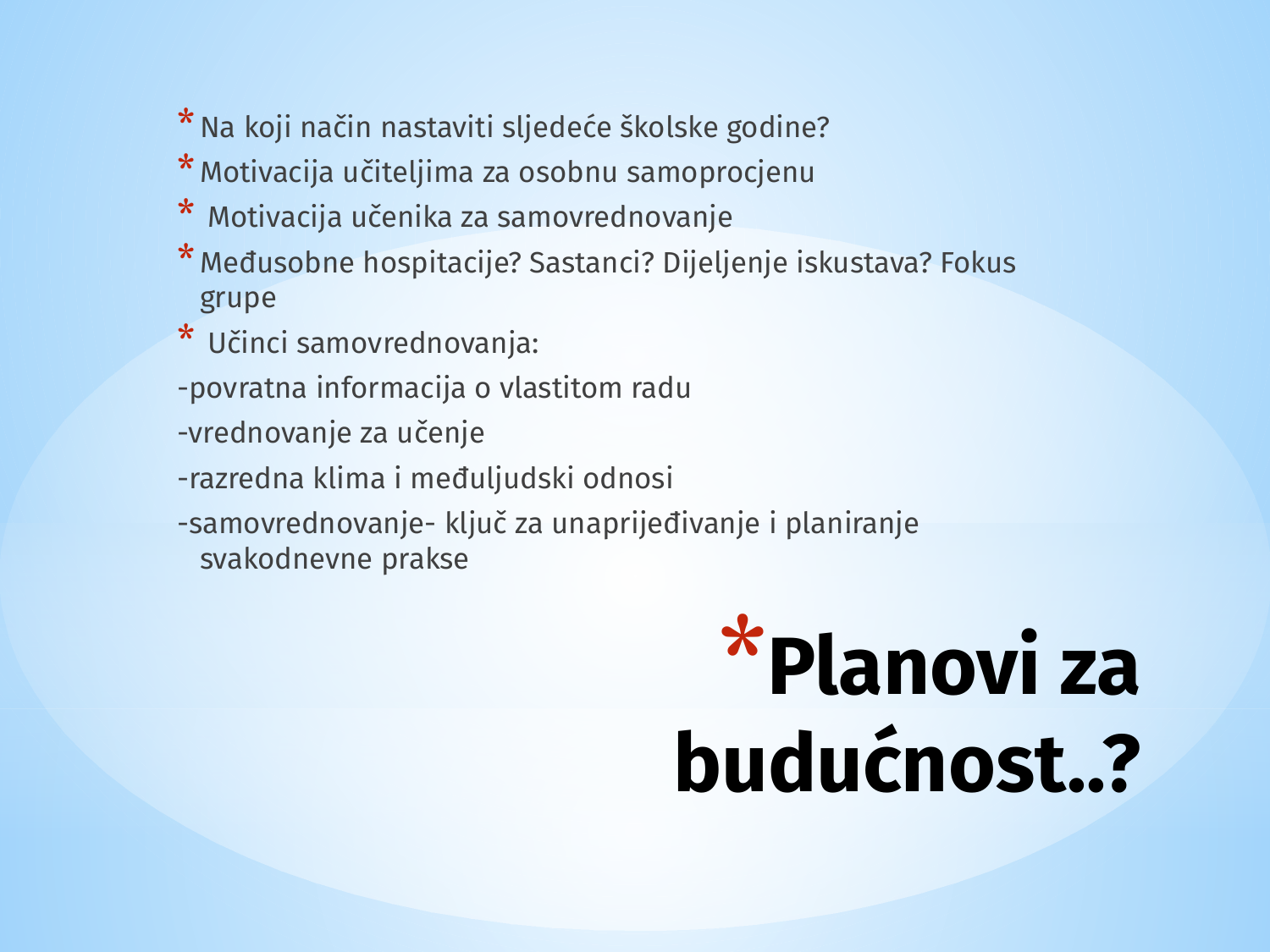

Na koji način nastaviti sljedeće školske godine?
Motivacija učiteljima za osobnu samoprocjenu
 Motivacija učenika za samovrednovanje
Međusobne hospitacije? Sastanci? Dijeljenje iskustava? Fokus grupe
 Učinci samovrednovanja:
-povratna informacija o vlastitom radu
-vrednovanje za učenje
-razredna klima i međuljudski odnosi
-samovrednovanje- ključ za unaprijeđivanje i planiranje svakodnevne prakse

# Planovi za budućnost..?